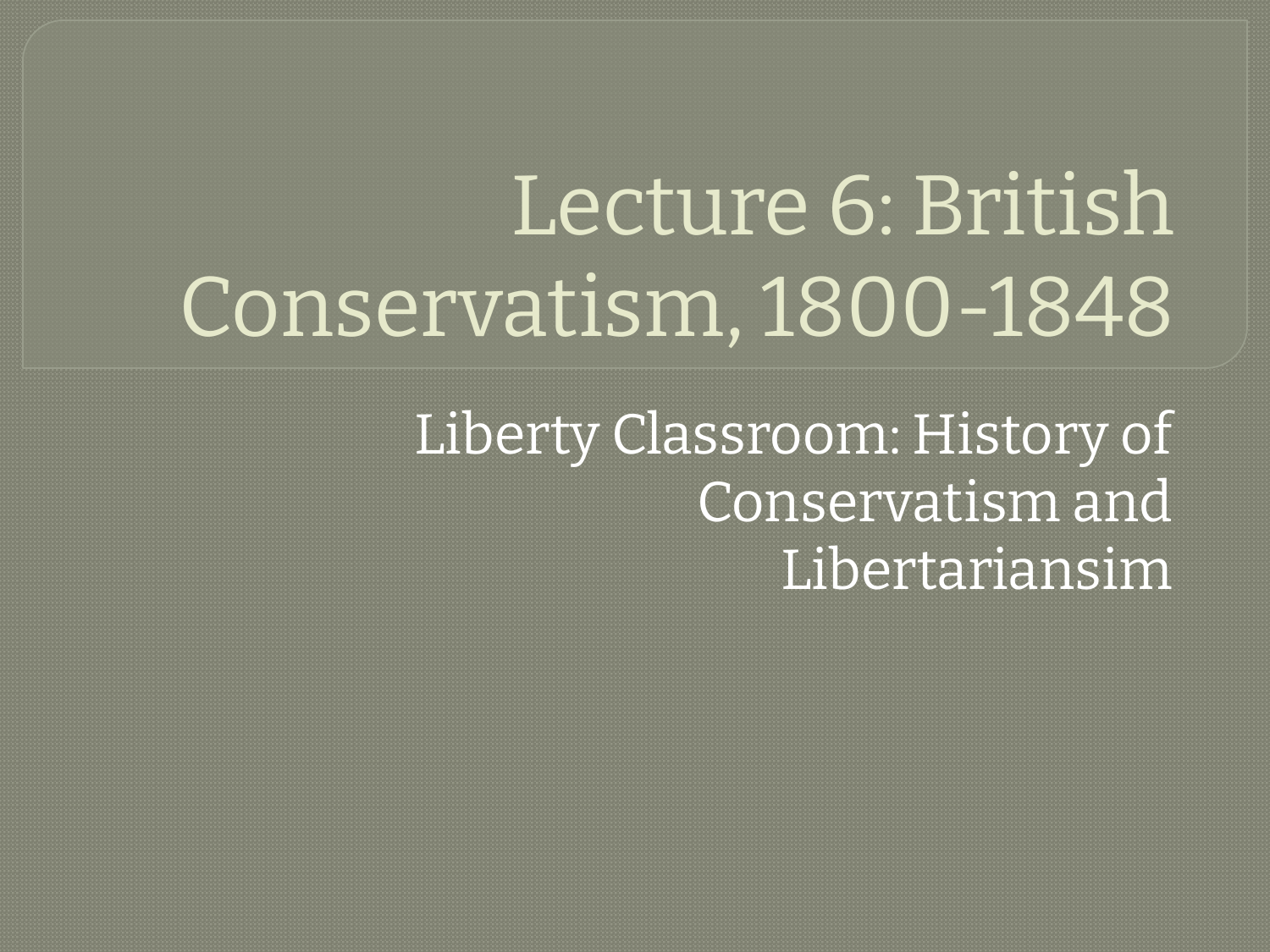

# Lecture 6: British Conservatism, 1800-1848
Liberty Classroom: History of Conservatism and Libertariansim